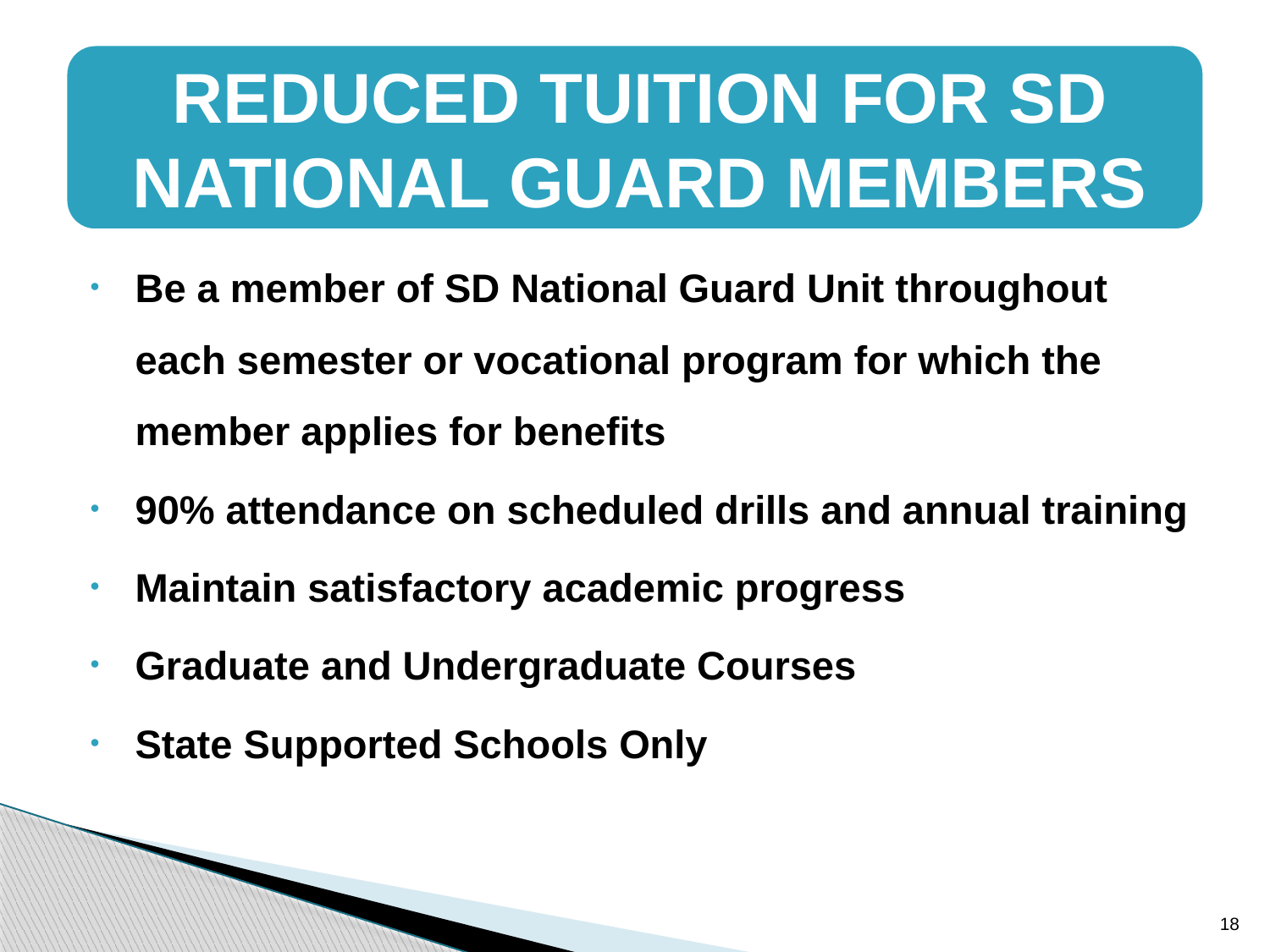

REDUCED TUITION FOR SD NATIONAL GUARD MEMBERS
Be a member of SD National Guard Unit throughout each semester or vocational program for which the member applies for benefits
90% attendance on scheduled drills and annual training
Maintain satisfactory academic progress
Graduate and Undergraduate Courses
State Supported Schools Only

18